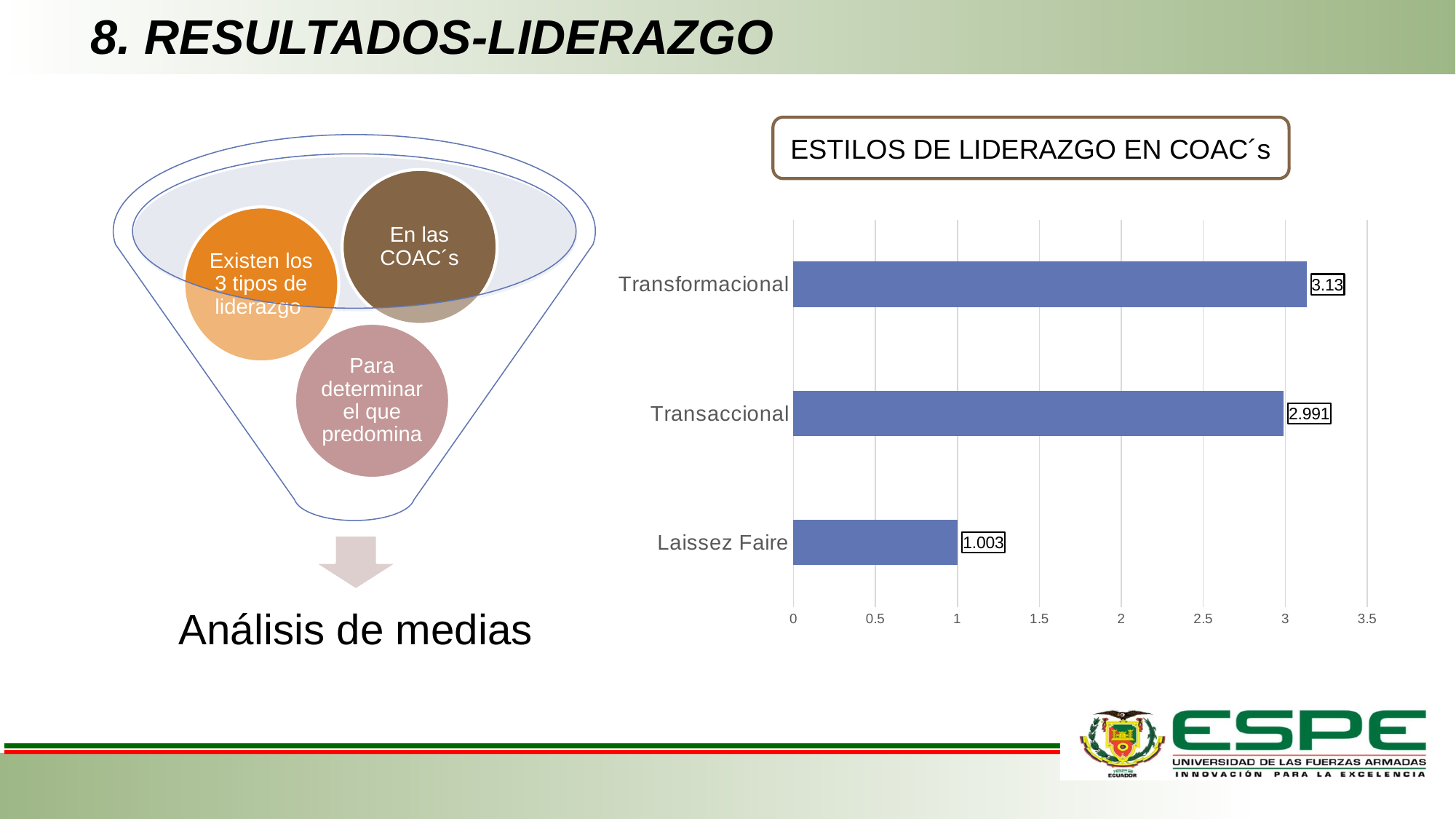

# 8. RESULTADOS-LIDERAZGO
ESTILOS DE LIDERAZGO EN COAC´s

En las COAC´s

Existen los 3 tipos de liderazgo

Para determinar el que predomina

Análisis de medias

### Chart

| Category |  |
|---|---|
| Laissez Faire | 1.003 |
| Transaccional | 2.991 |
| Transformacional | 3.13 |